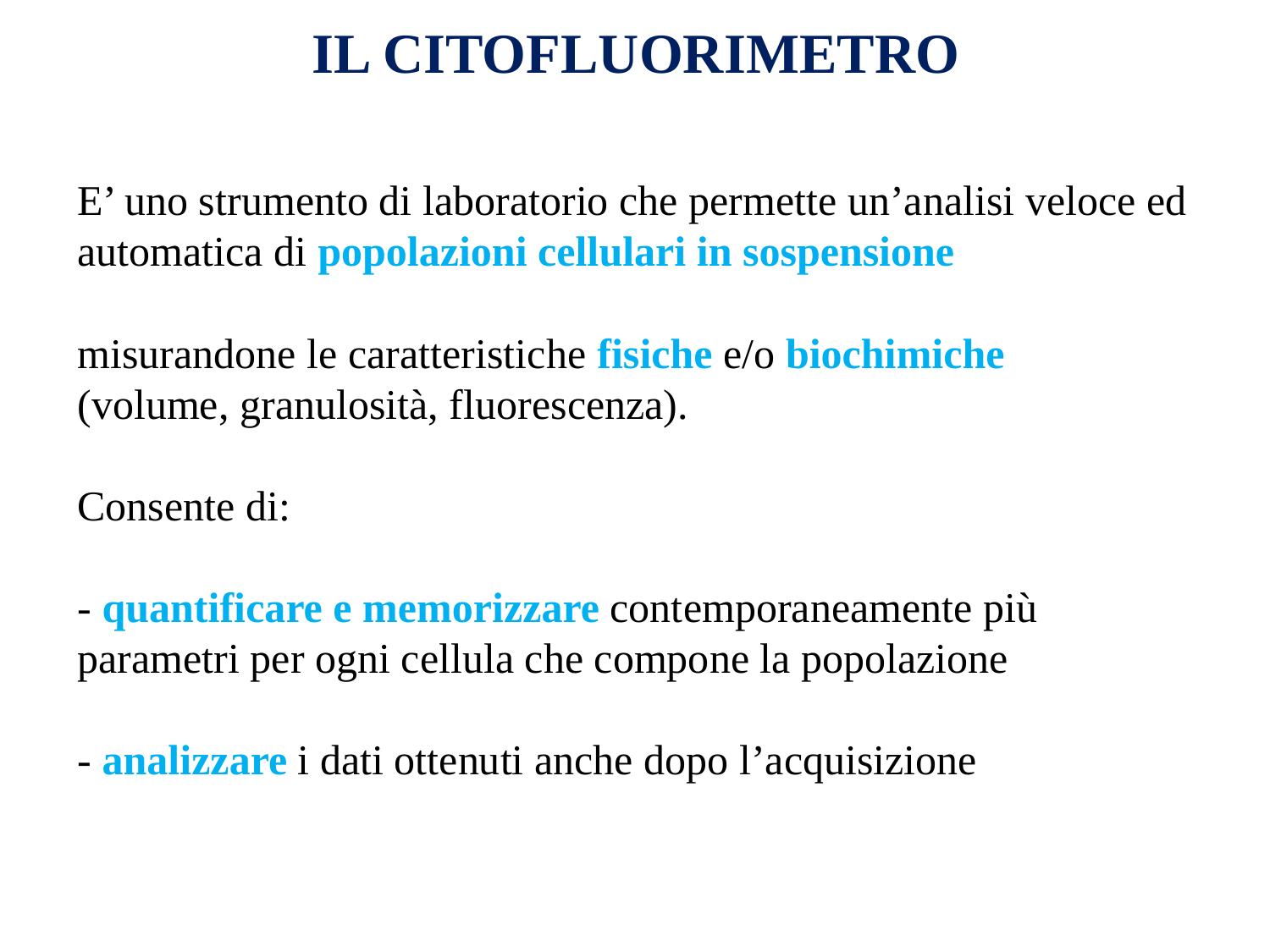

# IL CITOFLUORIMETRO

E’ uno strumento di laboratorio che permette un’analisi veloce ed automatica di popolazioni cellulari in sospensione

misurandone le caratteristiche fisiche e/o biochimiche
(volume, granulosità, fluorescenza).

Consente di:

- quantificare e memorizzare contemporaneamente più parametri per ogni cellula che compone la popolazione

- analizzare i dati ottenuti anche dopo l’acquisizione